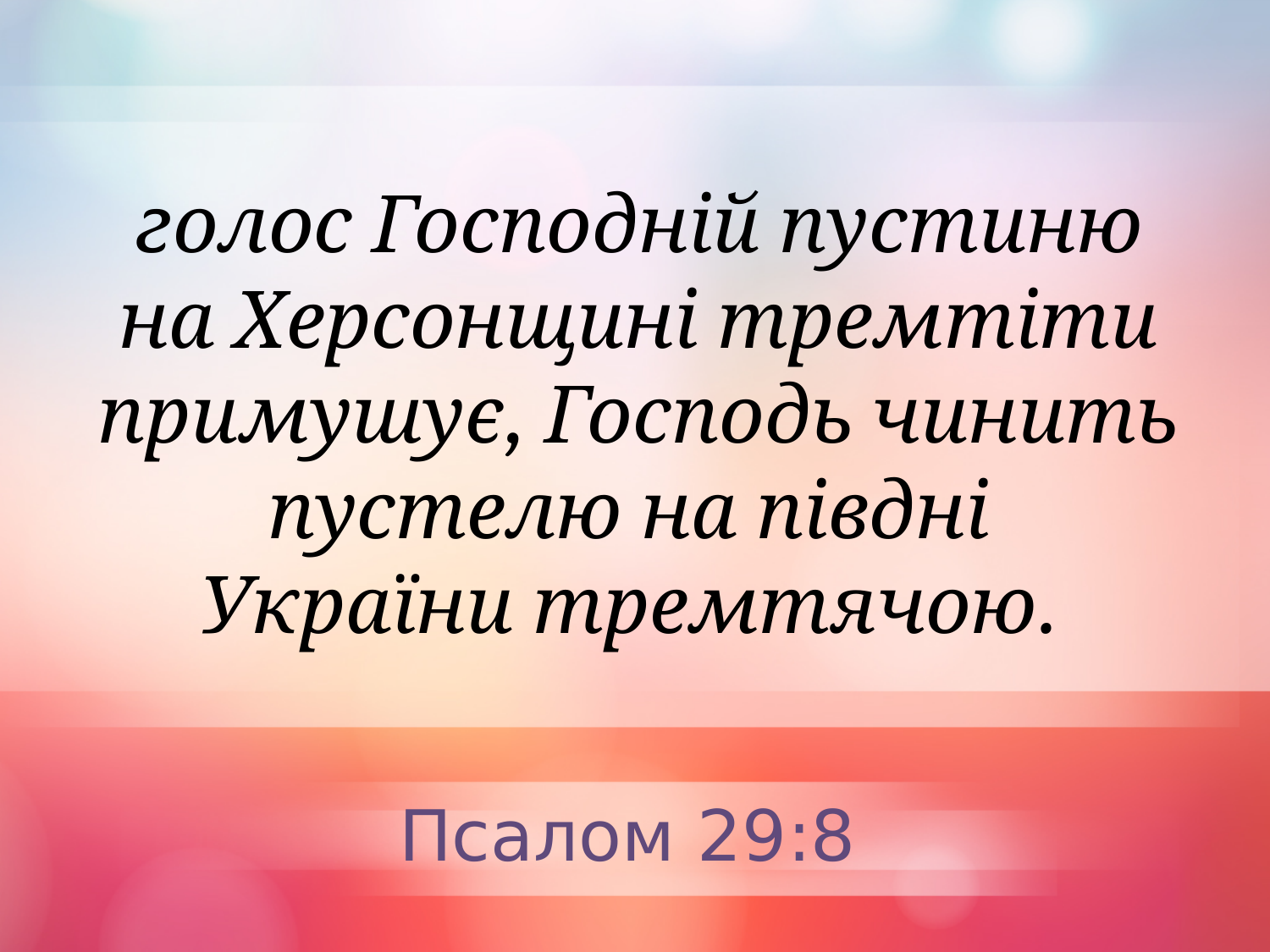

голос Господній пустиню
на Херсонщині тремтіти примушує, Господь чинить пустелю на півдні
України тремтячою.

Псалом 29:8